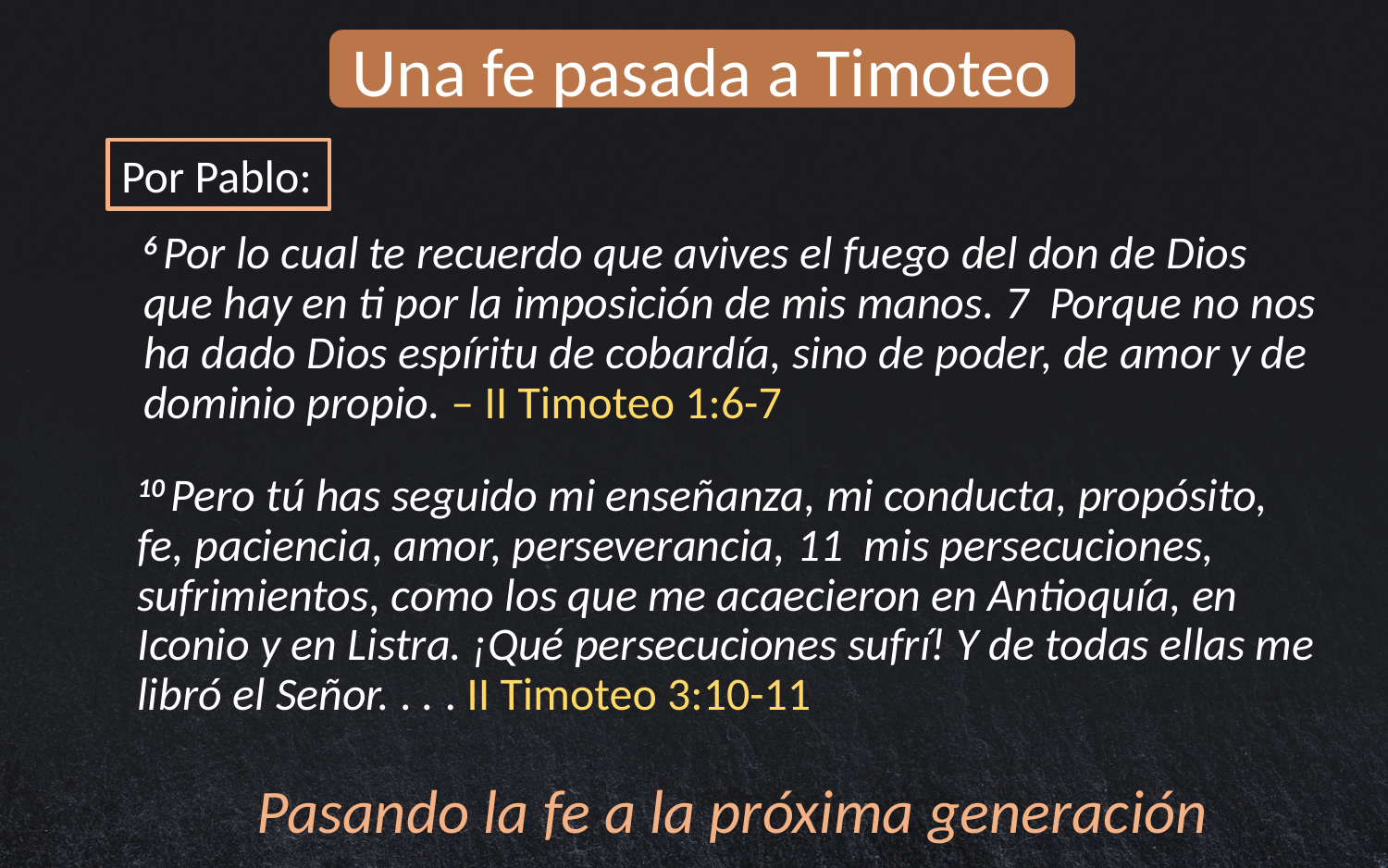

Una fe pasada a Timoteo
Por Pablo:
6 Por lo cual te recuerdo que avives el fuego del don de Dios que hay en ti por la imposición de mis manos. 7  Porque no nos ha dado Dios espíritu de cobardía, sino de poder, de amor y de dominio propio. – II Timoteo 1:6-7
10 Pero tú has seguido mi enseñanza, mi conducta, propósito, fe, paciencia, amor, perseverancia, 11  mis persecuciones, sufrimientos, como los que me acaecieron en Antioquía, en Iconio y en Listra. ¡Qué persecuciones sufrí! Y de todas ellas me libró el Señor. . . . II Timoteo 3:10-11
# Pasando la fe a la próxima generación